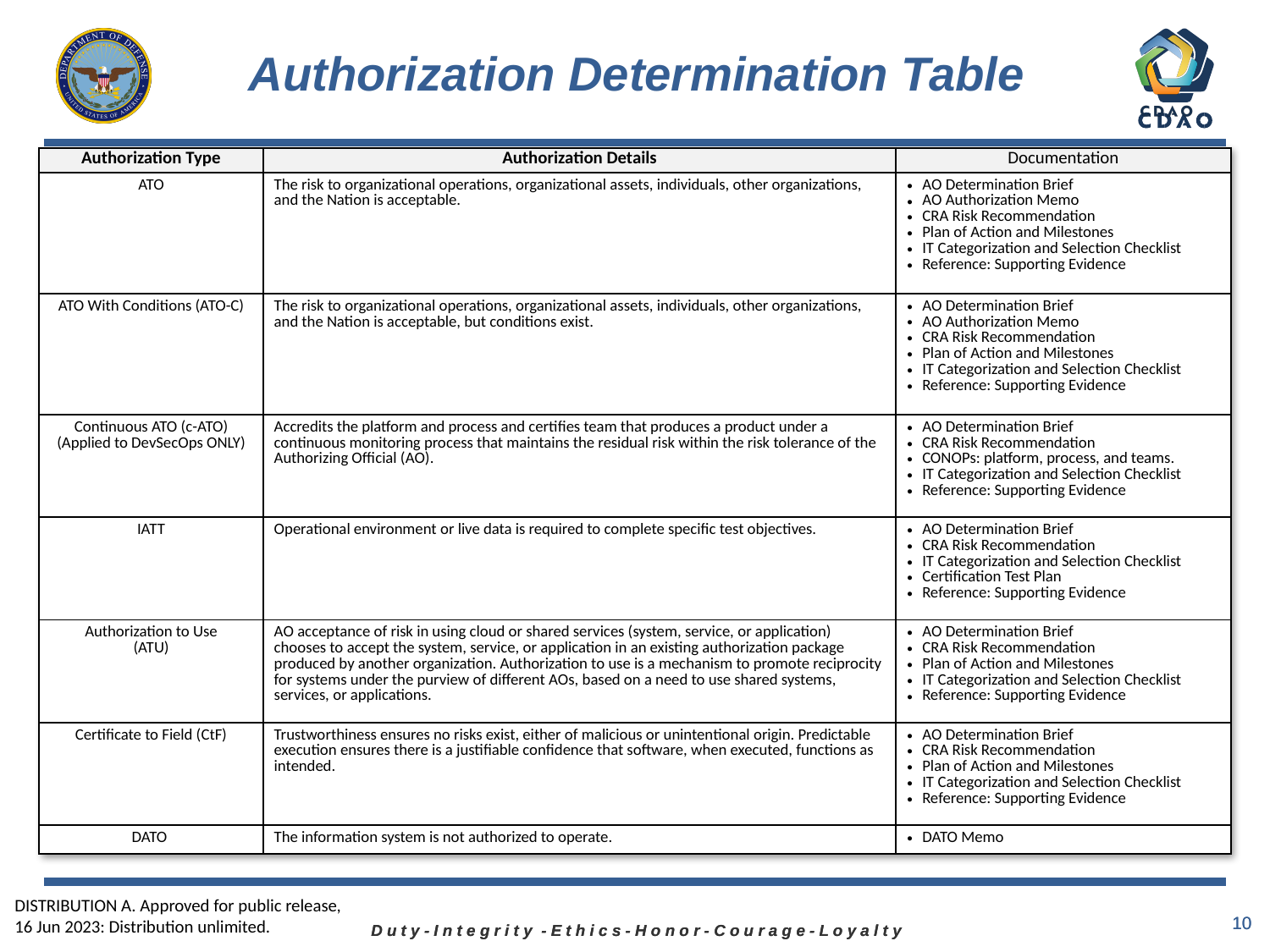

# Authorization Determination Table
| Authorization Type | Authorization Details | Documentation |
| --- | --- | --- |
| ATO | The risk to organizational operations, organizational assets, individuals, other organizations, and the Nation is acceptable. | AO Determination Brief AO Authorization Memo CRA Risk Recommendation Plan of Action and Milestones IT Categorization and Selection Checklist Reference: Supporting Evidence |
| ATO With Conditions (ATO-C) | The risk to organizational operations, organizational assets, individuals, other organizations, and the Nation is acceptable, but conditions exist. | AO Determination Brief AO Authorization Memo CRA Risk Recommendation Plan of Action and Milestones IT Categorization and Selection Checklist Reference: Supporting Evidence |
| Continuous ATO (c-ATO) (Applied to DevSecOps ONLY) | Accredits the platform and process and certifies team that produces a product under a continuous monitoring process that maintains the residual risk within the risk tolerance of the Authorizing Official (AO). | AO Determination Brief CRA Risk Recommendation CONOPs: platform, process, and teams. IT Categorization and Selection Checklist Reference: Supporting Evidence |
| IATT | Operational environment or live data is required to complete specific test objectives. | AO Determination Brief CRA Risk Recommendation IT Categorization and Selection Checklist Certification Test Plan Reference: Supporting Evidence |
| Authorization to Use (ATU) | AO acceptance of risk in using cloud or shared services (system, service, or application) chooses to accept the system, service, or application in an existing authorization package produced by another organization. Authorization to use is a mechanism to promote reciprocity for systems under the purview of different AOs, based on a need to use shared systems, services, or applications. | AO Determination Brief CRA Risk Recommendation Plan of Action and Milestones IT Categorization and Selection Checklist Reference: Supporting Evidence |
| Certificate to Field (CtF) | Trustworthiness ensures no risks exist, either of malicious or unintentional origin. Predictable execution ensures there is a justifiable confidence that software, when executed, functions as intended. | AO Determination Brief CRA Risk Recommendation Plan of Action and Milestones IT Categorization and Selection Checklist Reference: Supporting Evidence |
| DATO | The information system is not authorized to operate. | DATO Memo |